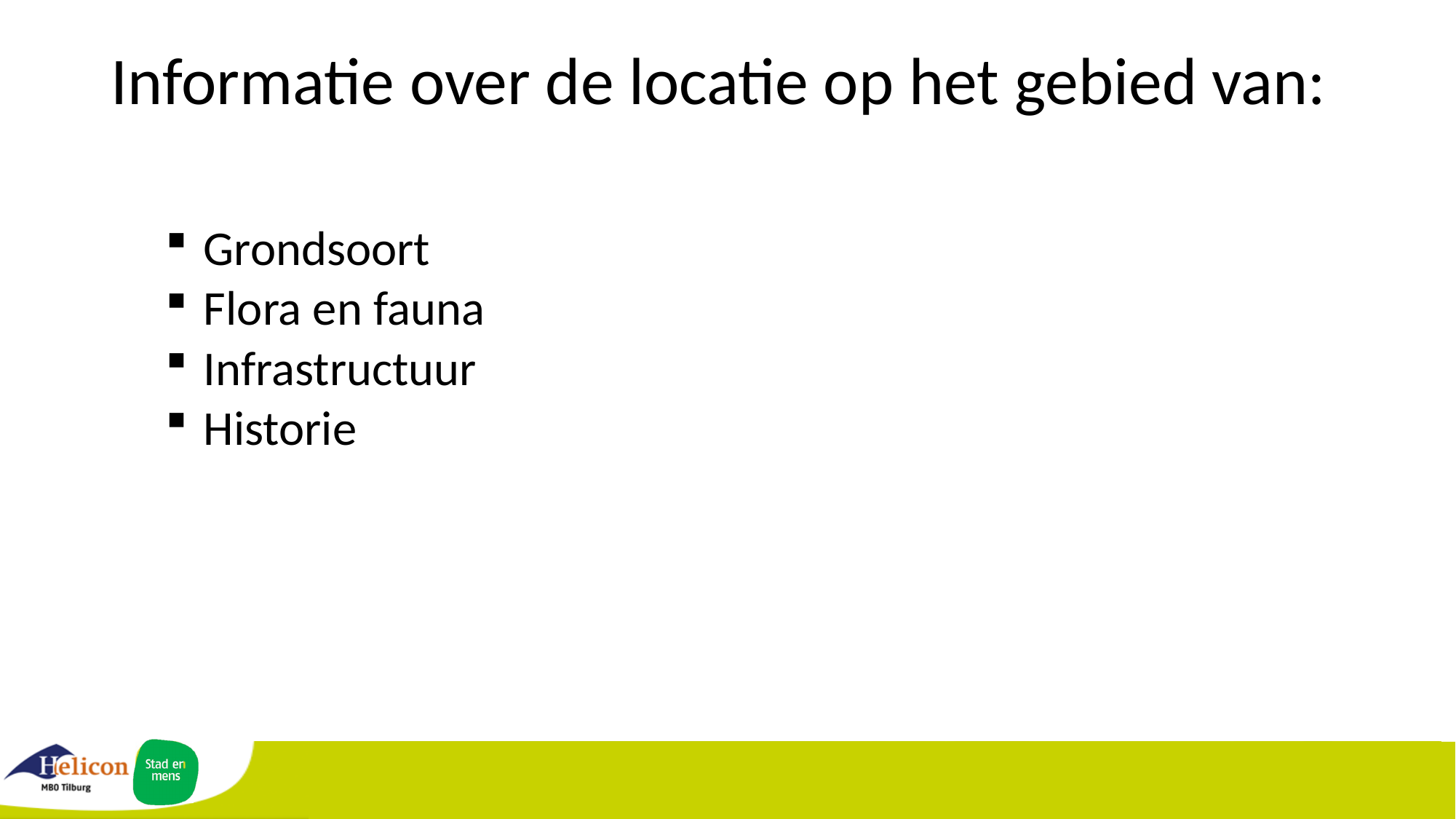

# Informatie over de locatie op het gebied van:
 Grondsoort
 Flora en fauna
 Infrastructuur
 Historie